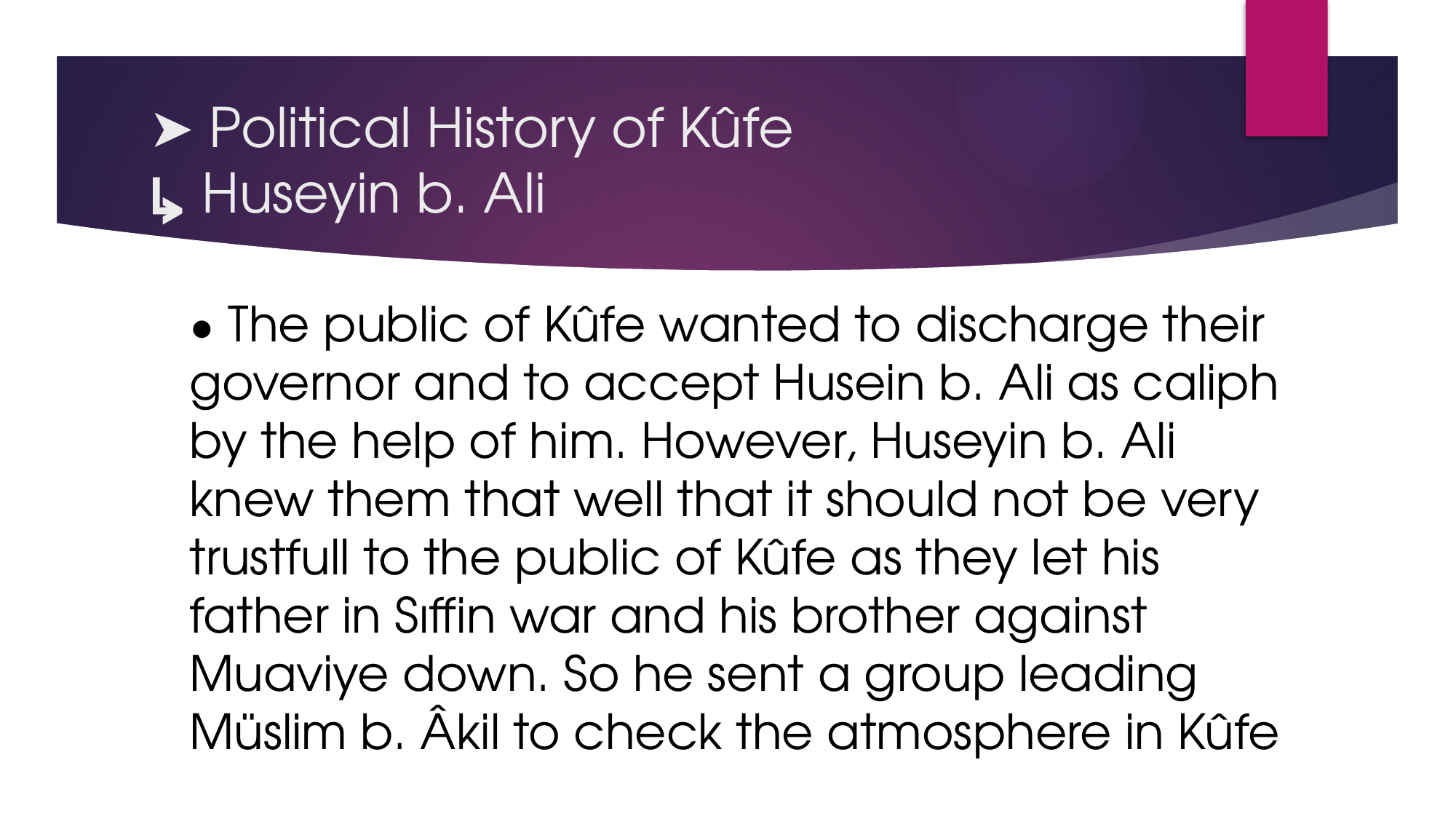

# ➤ Political History of Kûfe ↳ Huseyin b. Ali
• The public of Kûfe wanted to discharge their governor and to accept Husein b. Ali as caliph by the help of him. However, Huseyin b. Ali knew them that well that it should not be very trustfull to the public of Kûfe as they let his father in Sıffin war and his brother against Muaviye down. So he sent a group leading Müslim b. Âkil to check the atmosphere in Kûfe